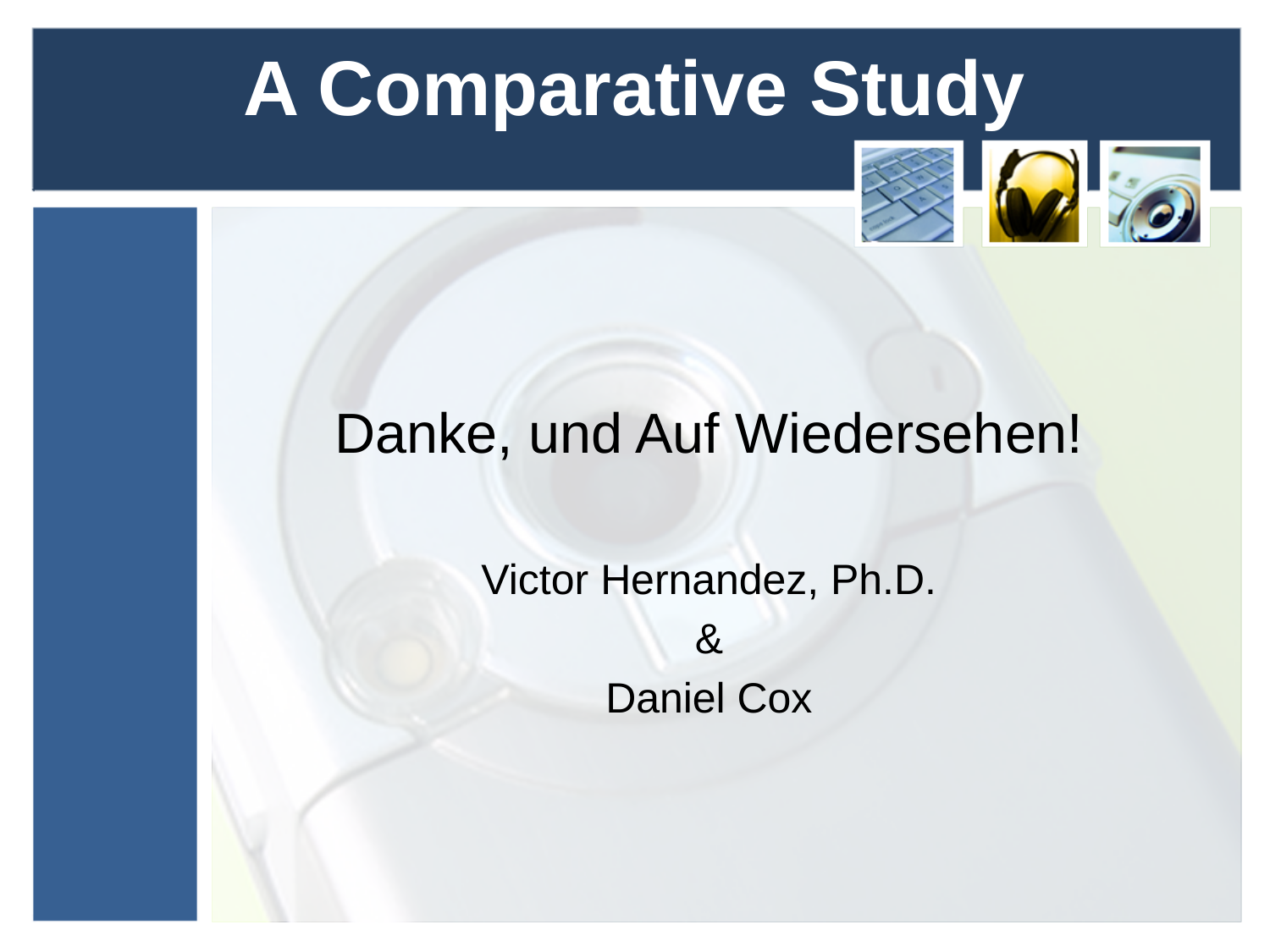

# A Comparative Study

Danke, und Auf Wiedersehen!

Victor Hernandez, Ph.D.
&
Daniel Cox